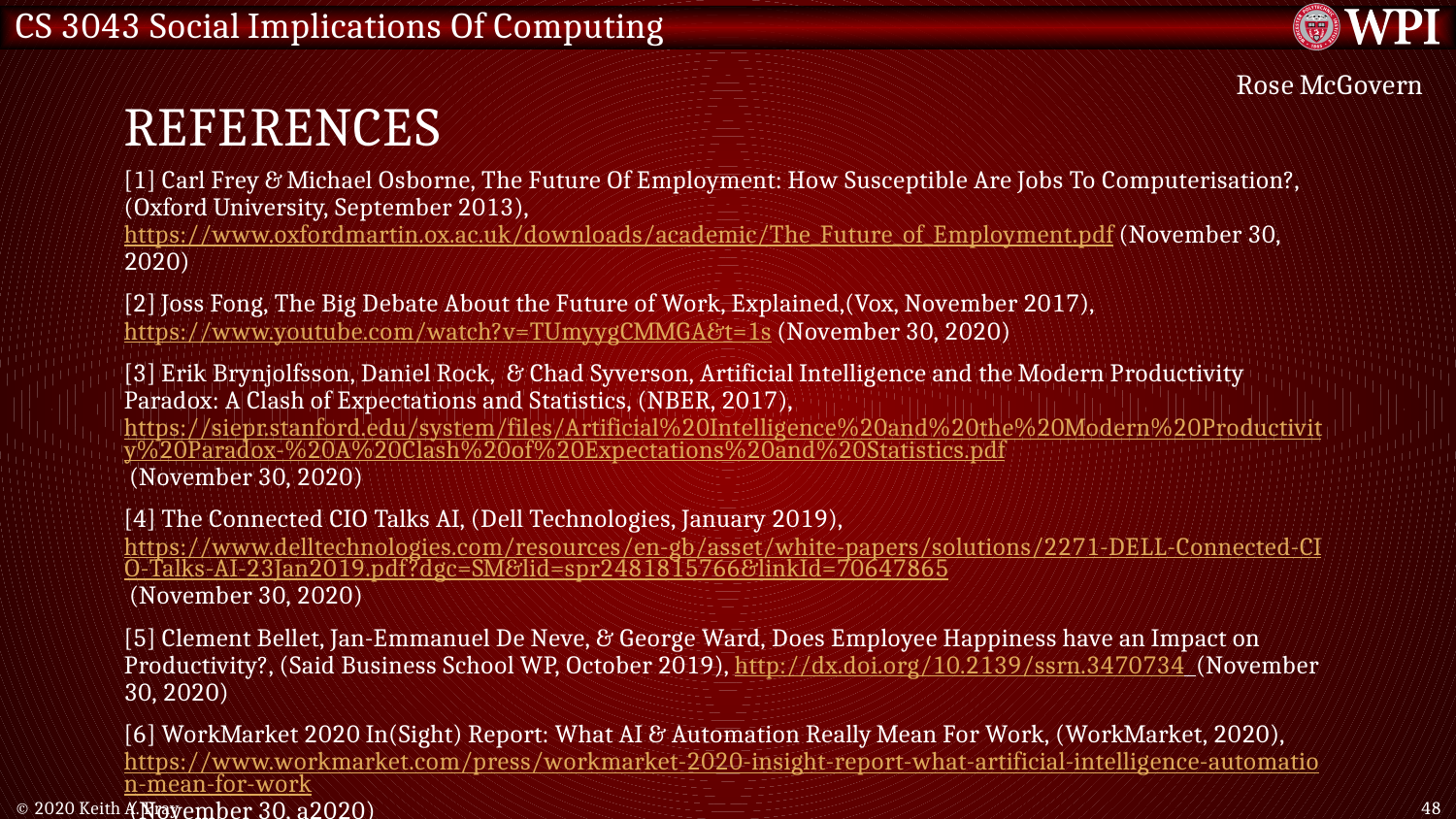

# References
Rose McGovern
[1] Carl Frey & Michael Osborne, The Future Of Employment: How Susceptible Are Jobs To Computerisation?, (Oxford University, September 2013), https://www.oxfordmartin.ox.ac.uk/downloads/academic/The_Future_of_Employment.pdf (November 30, 2020)
[2] Joss Fong, The Big Debate About the Future of Work, Explained,(Vox, November 2017), https://www.youtube.com/watch?v=TUmyygCMMGA&t=1s (November 30, 2020)
[3] Erik Brynjolfsson, Daniel Rock,  & Chad Syverson, Artificial Intelligence and the Modern Productivity Paradox: A Clash of Expectations and Statistics, (NBER, 2017), https://siepr.stanford.edu/system/files/Artificial%20Intelligence%20and%20the%20Modern%20Productivity%20Paradox-%20A%20Clash%20of%20Expectations%20and%20Statistics.pdf (November 30, 2020)
[4] The Connected CIO Talks AI, (Dell Technologies, January 2019), https://www.delltechnologies.com/resources/en-gb/asset/white-papers/solutions/2271-DELL-Connected-CIO-Talks-AI-23Jan2019.pdf?dgc=SM&lid=spr2481815766&linkId=70647865 (November 30, 2020)
[5] Clement Bellet, Jan-Emmanuel De Neve, & George Ward, Does Employee Happiness have an Impact on Productivity?, (Said Business School WP, October 2019), http://dx.doi.org/10.2139/ssrn.3470734  (November 30, 2020)
[6] WorkMarket 2020 In(Sight) Report: What AI & Automation Really Mean For Work, (WorkMarket, 2020), https://www.workmarket.com/press/workmarket-2020-insight-report-what-artificial-intelligence-automation-mean-for-work (November 30, a2020)
© 2020 Keith A. Pray
48